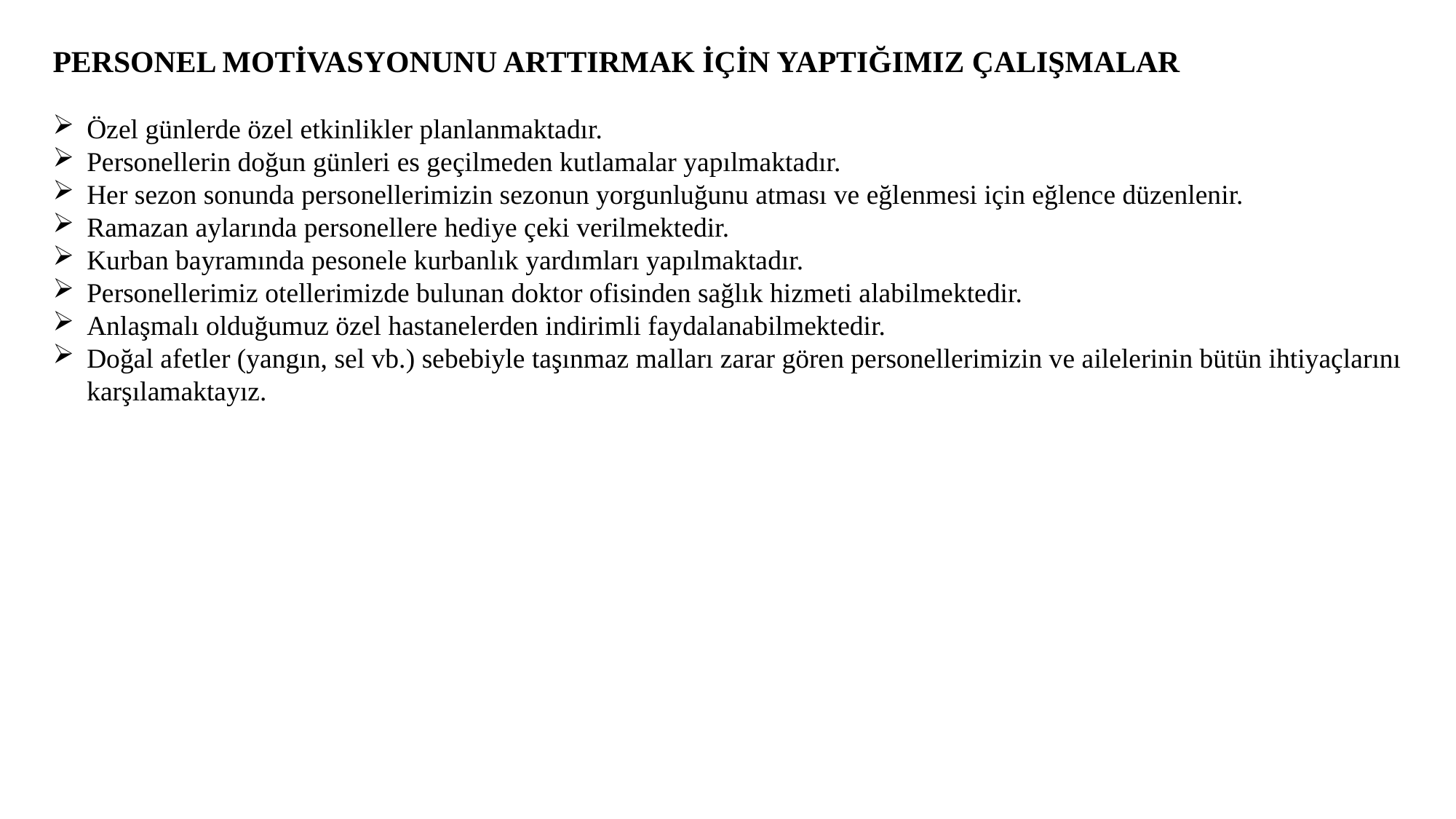

PERSONEL MOTİVASYONUNU ARTTIRMAK İÇİN YAPTIĞIMIZ ÇALIŞMALAR

Özel günlerde özel etkinlikler planlanmaktadır.
Personellerin doğun günleri es geçilmeden kutlamalar yapılmaktadır.
Her sezon sonunda personellerimizin sezonun yorgunluğunu atması ve eğlenmesi için eğlence düzenlenir.
Ramazan aylarında personellere hediye çeki verilmektedir.
Kurban bayramında pesonele kurbanlık yardımları yapılmaktadır.
Personellerimiz otellerimizde bulunan doktor ofisinden sağlık hizmeti alabilmektedir.
Anlaşmalı olduğumuz özel hastanelerden indirimli faydalanabilmektedir.
Doğal afetler (yangın, sel vb.) sebebiyle taşınmaz malları zarar gören personellerimizin ve ailelerinin bütün ihtiyaçlarını karşılamaktayız.